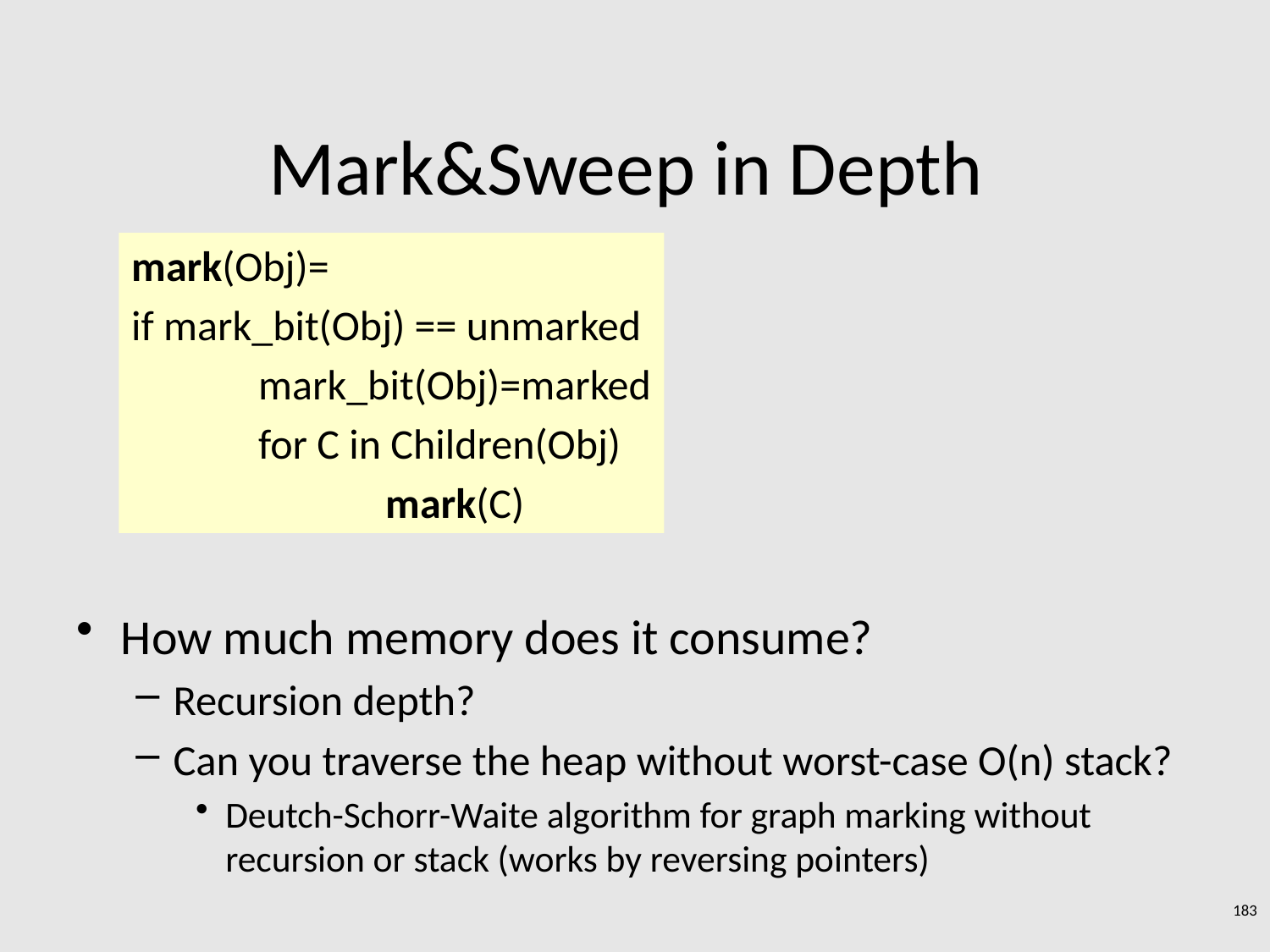

# Mark&Sweep in Depth
mark(Obj)=
if mark_bit(Obj) == unmarked
	mark_bit(Obj)=marked
	for C in Children(Obj)
		mark(C)
How much memory does it consume?
Recursion depth?
Can you traverse the heap without worst-case O(n) stack?
Deutch-Schorr-Waite algorithm for graph marking without recursion or stack (works by reversing pointers)
183